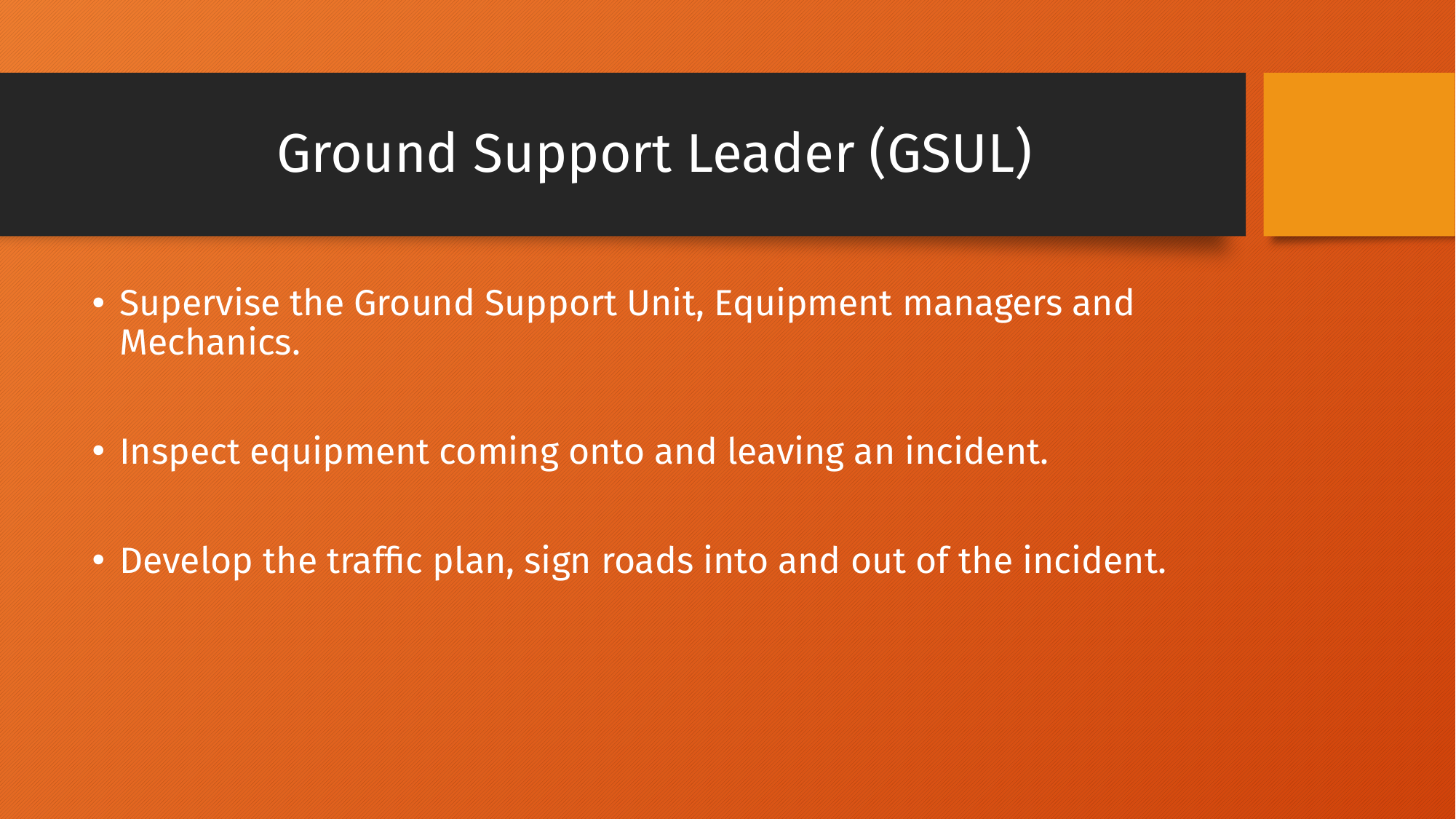

# Ground Support Leader (GSUL)
Supervise the Ground Support Unit, Equipment managers and Mechanics.

Inspect equipment coming onto and leaving an incident.

Develop the traffic plan, sign roads into and out of the incident.